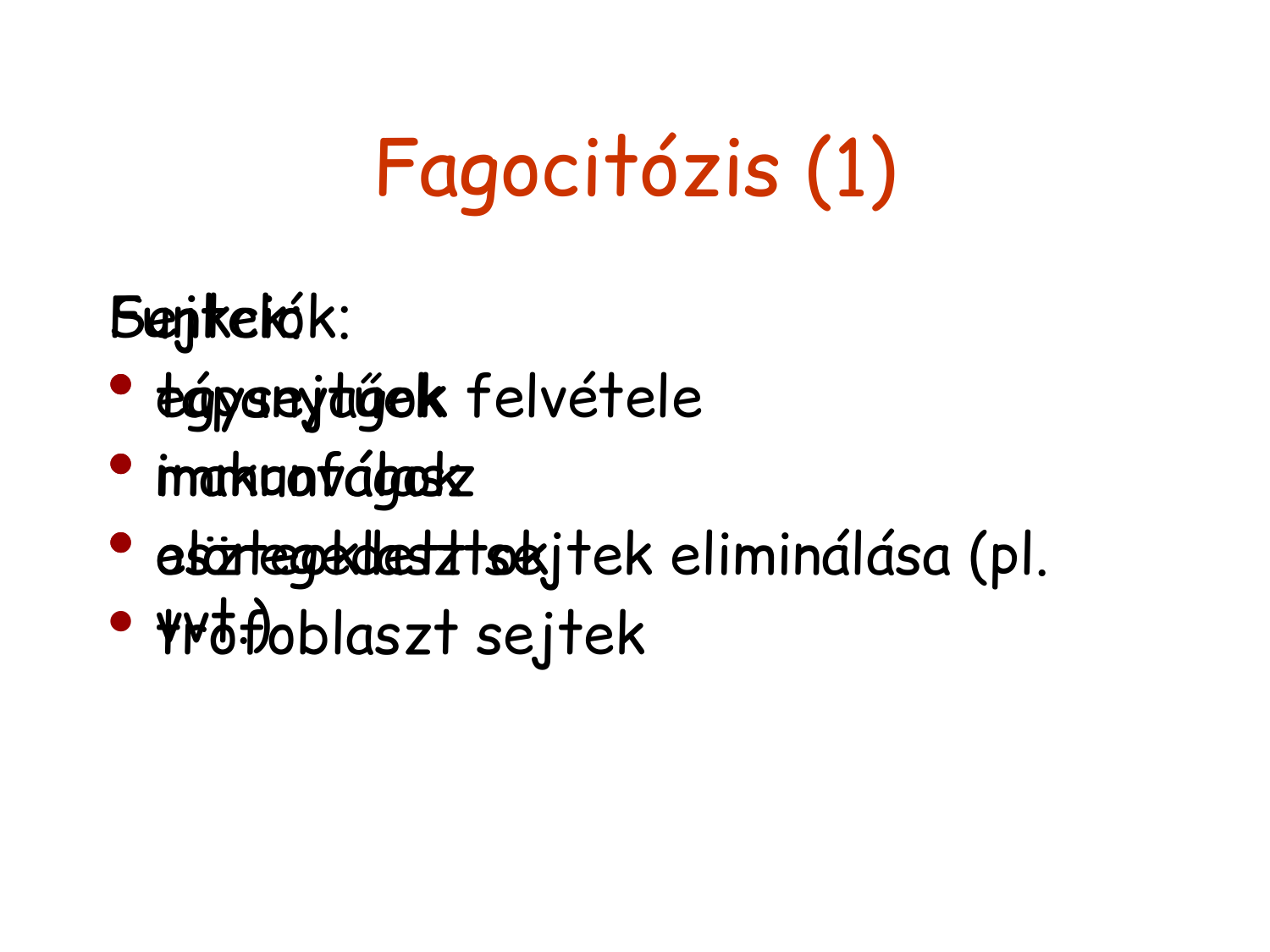

# Fagocitózis (1)
Sejtek:
egysejtűek
makrofágok
oszteoklasztok
trofoblaszt sejtek
Funkciók:
tápanyagok felvétele
immunválasz
elöregedett sejtek eliminálása (pl. vvt.)